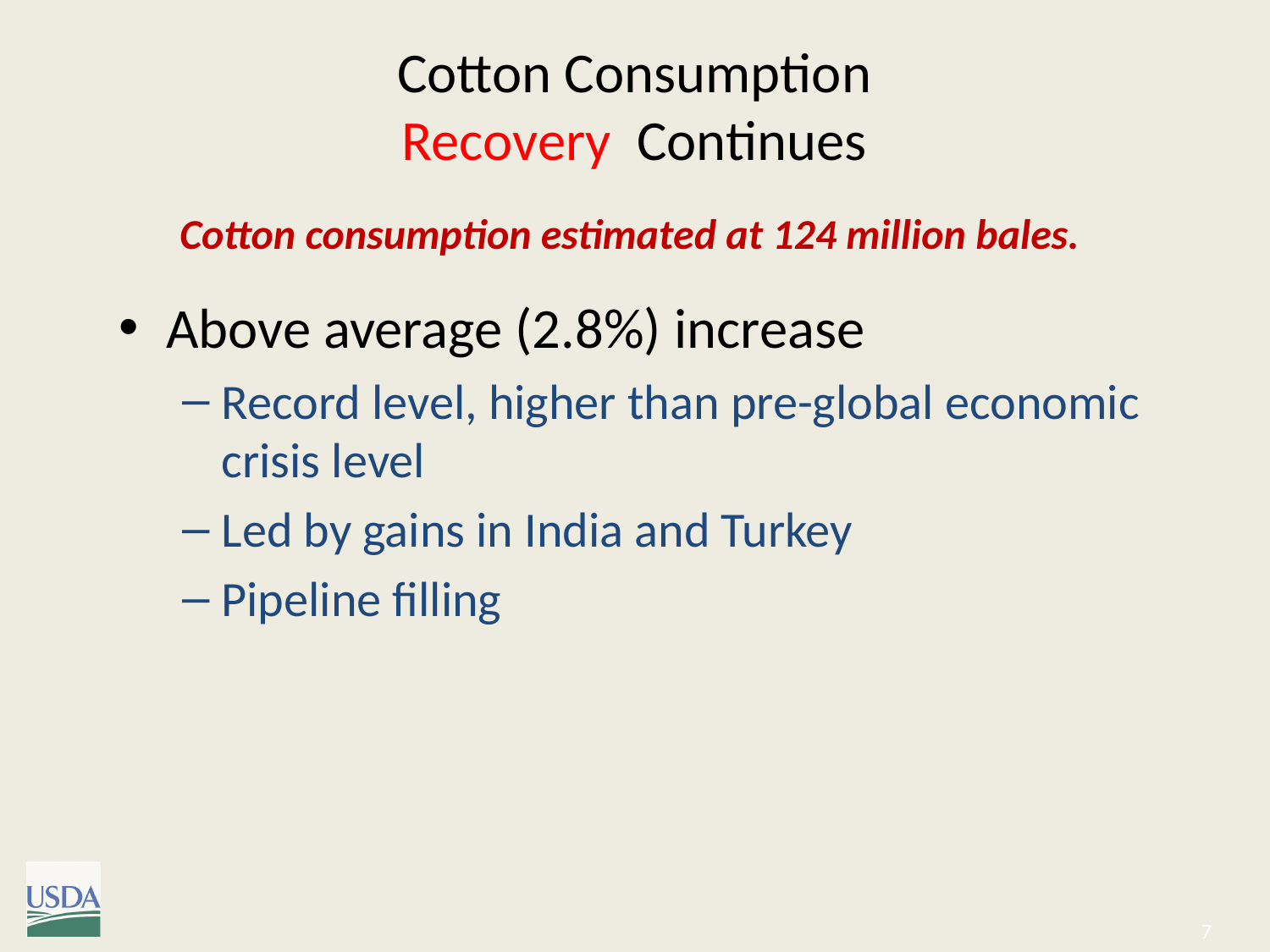

# Cotton Consumption Recovery  Continues
Cotton consumption estimated at 124 million bales.

Above average (2.8%) increase
Record level, higher than pre-global economic crisis level
Led by gains in India and Turkey
Pipeline filling